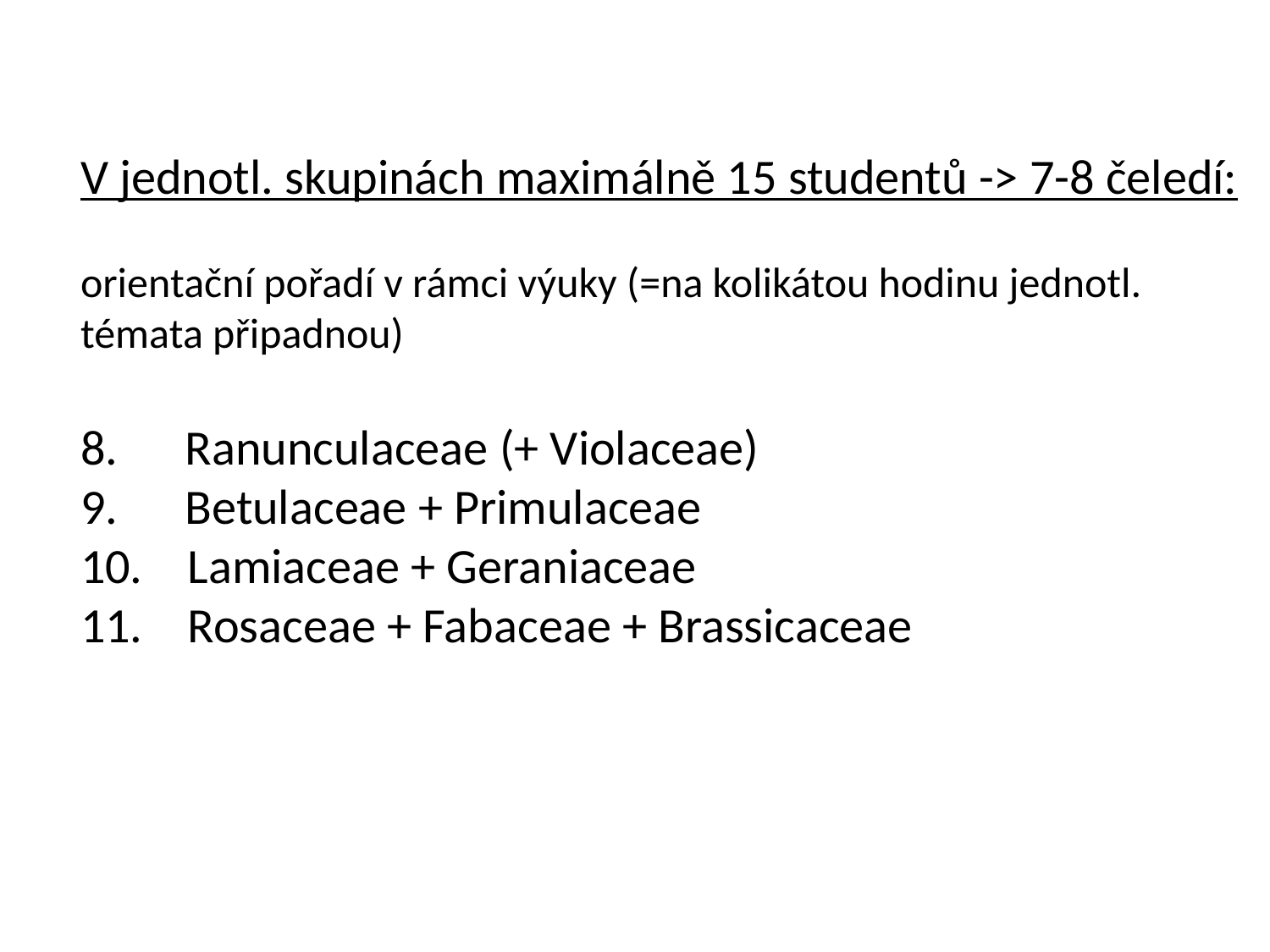

V jednotl. skupinách maximálně 15 studentů -> 7-8 čeledí:

orientační pořadí v rámci výuky (=na kolikátou hodinu jednotl. témata připadnou)

8.      Ranunculaceae (+ Violaceae)
9.      Betulaceae + Primulaceae
10.    Lamiaceae + Geraniaceae
11.    Rosaceae + Fabaceae + Brassicaceae